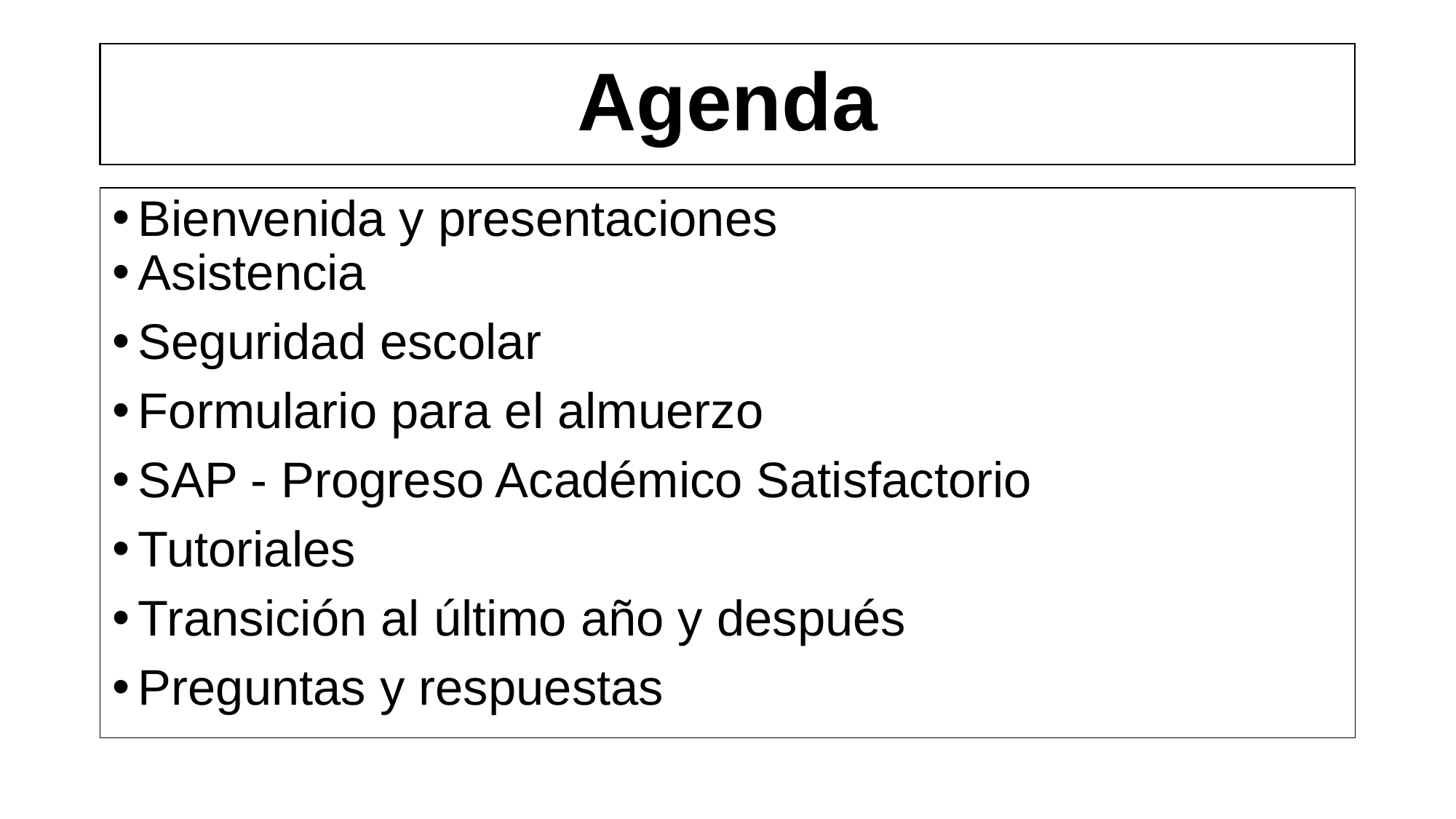

# Agenda
Bienvenida y presentaciones
Asistencia
Seguridad escolar
Formulario para el almuerzo
SAP - Progreso Académico Satisfactorio
Tutoriales
Transición al último año y después
Preguntas y respuestas